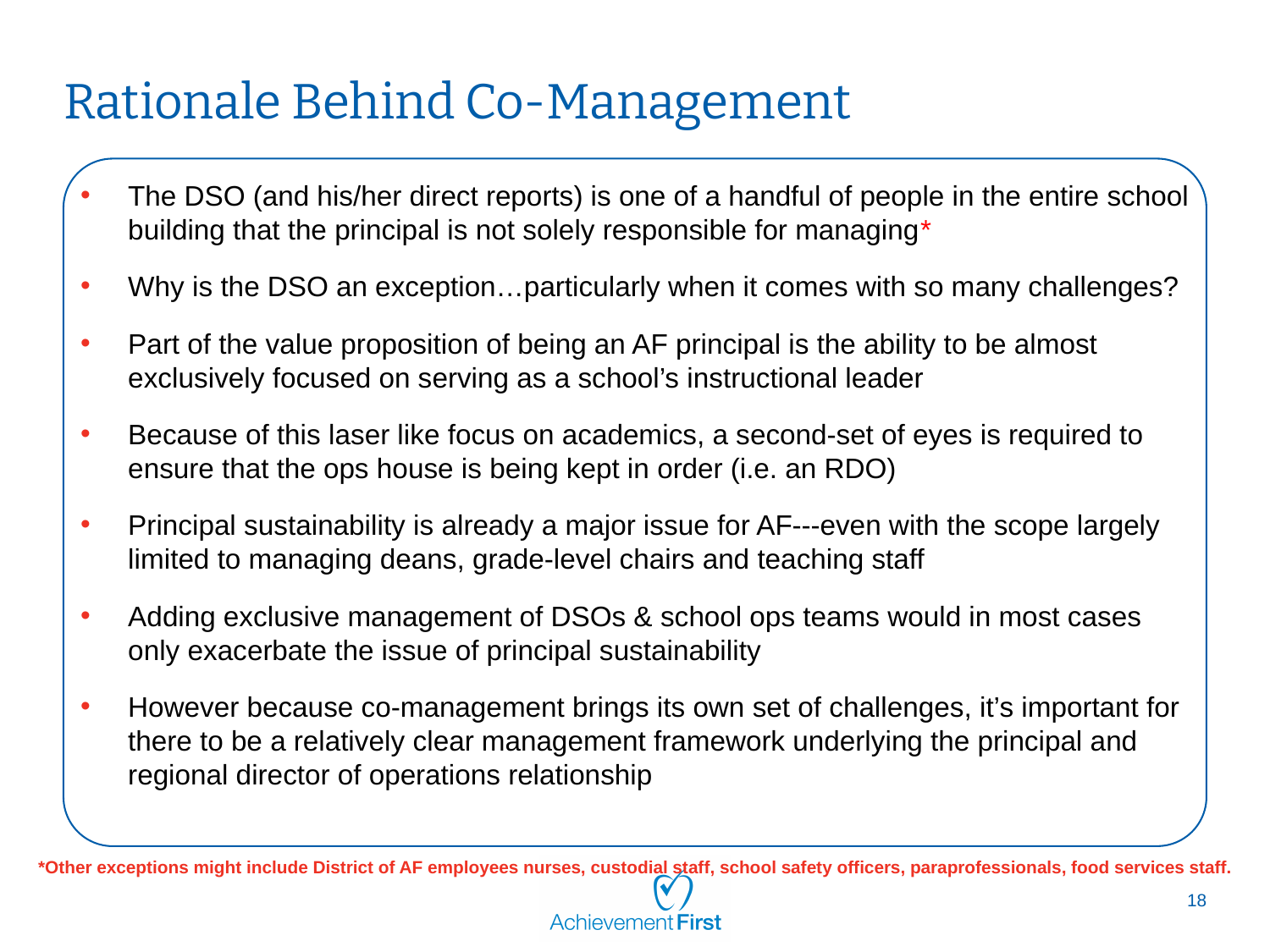

# Rationale Behind Co-Management
The DSO (and his/her direct reports) is one of a handful of people in the entire school building that the principal is not solely responsible for managing*
Why is the DSO an exception…particularly when it comes with so many challenges?
Part of the value proposition of being an AF principal is the ability to be almost exclusively focused on serving as a school’s instructional leader
Because of this laser like focus on academics, a second-set of eyes is required to ensure that the ops house is being kept in order (i.e. an RDO)
Principal sustainability is already a major issue for AF---even with the scope largely limited to managing deans, grade-level chairs and teaching staff
Adding exclusive management of DSOs & school ops teams would in most cases only exacerbate the issue of principal sustainability
However because co-management brings its own set of challenges, it’s important for there to be a relatively clear management framework underlying the principal and regional director of operations relationship

*Other exceptions might include District of AF employees nurses, custodial staff, school safety officers, paraprofessionals, food services staff.
18